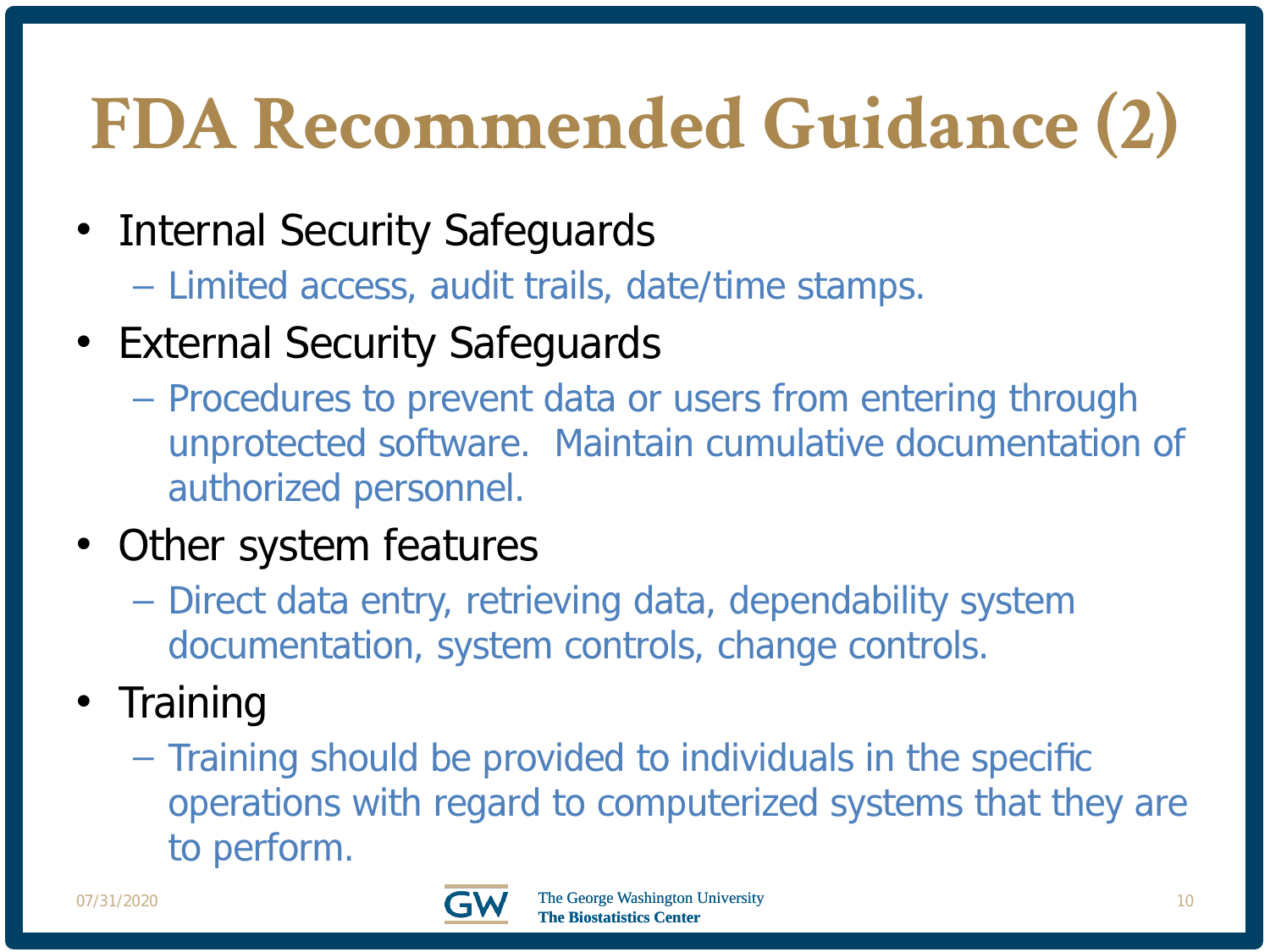

# FDA Recommended Guidance (2)
Internal Security Safeguards
Limited access, audit trails, date/time stamps.
External Security Safeguards
Procedures to prevent data or users from entering through unprotected software.  Maintain cumulative documentation of authorized personnel.
Other system features
Direct data entry, retrieving data, dependability system documentation, system controls, change controls.
Training
Training should be provided to individuals in the specific operations with regard to computerized systems that they are to perform.
07/31/2020
10